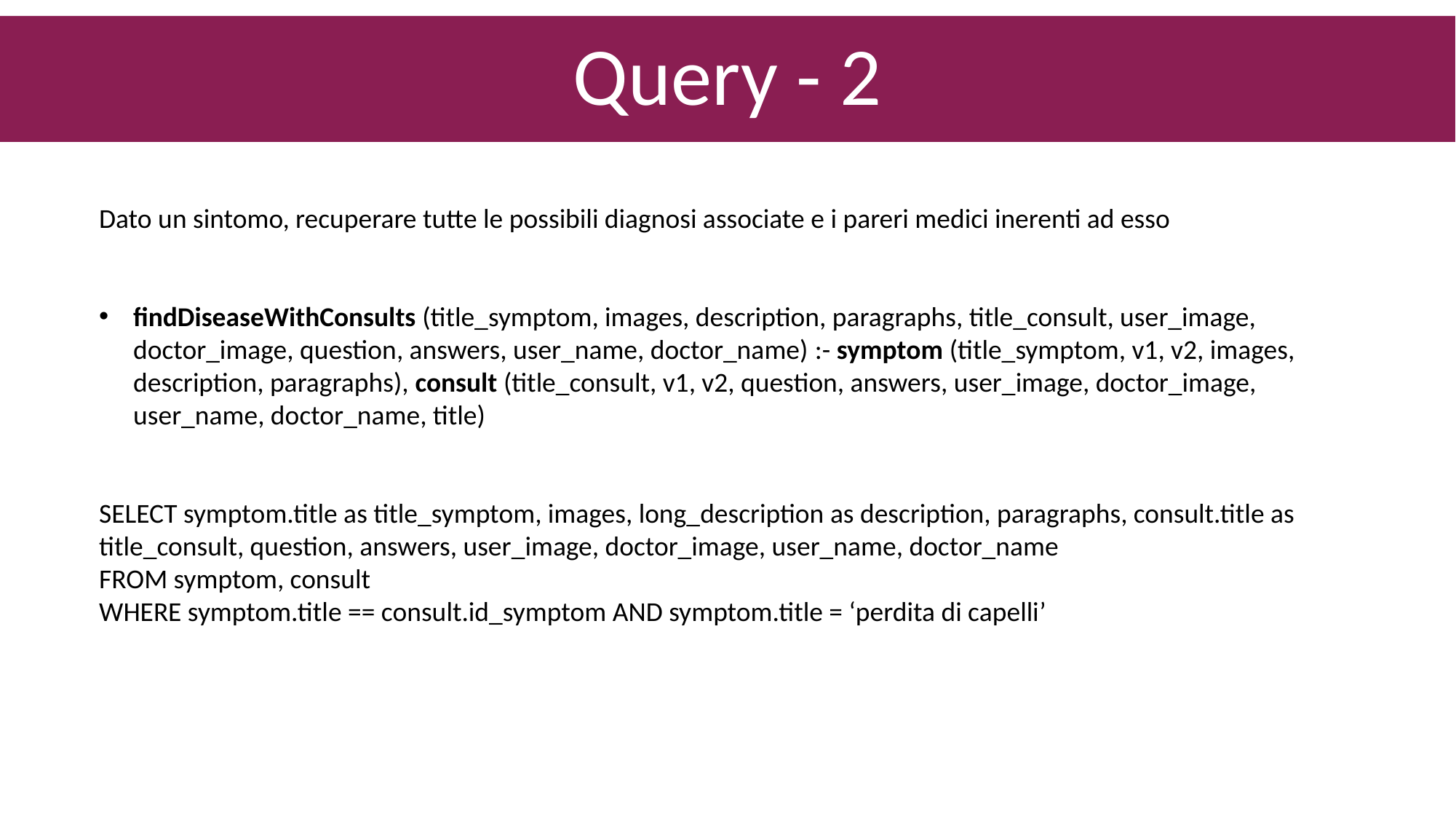

# Query - 2
Dato un sintomo, recuperare tutte le possibili diagnosi associate e i pareri medici inerenti ad esso

findDiseaseWithConsults (title_symptom, images, description, paragraphs, title_consult, user_image, doctor_image, question, answers, user_name, doctor_name) :- symptom (title_symptom, v1, v2, images, description, paragraphs), consult (title_consult, v1, v2, question, answers, user_image, doctor_image, user_name, doctor_name, title)

SELECT symptom.title as title_symptom, images, long_description as description, paragraphs, consult.title as title_consult, question, answers, user_image, doctor_image, user_name, doctor_name
FROM symptom, consult
WHERE symptom.title == consult.id_symptom AND symptom.title = ‘perdita di capelli’